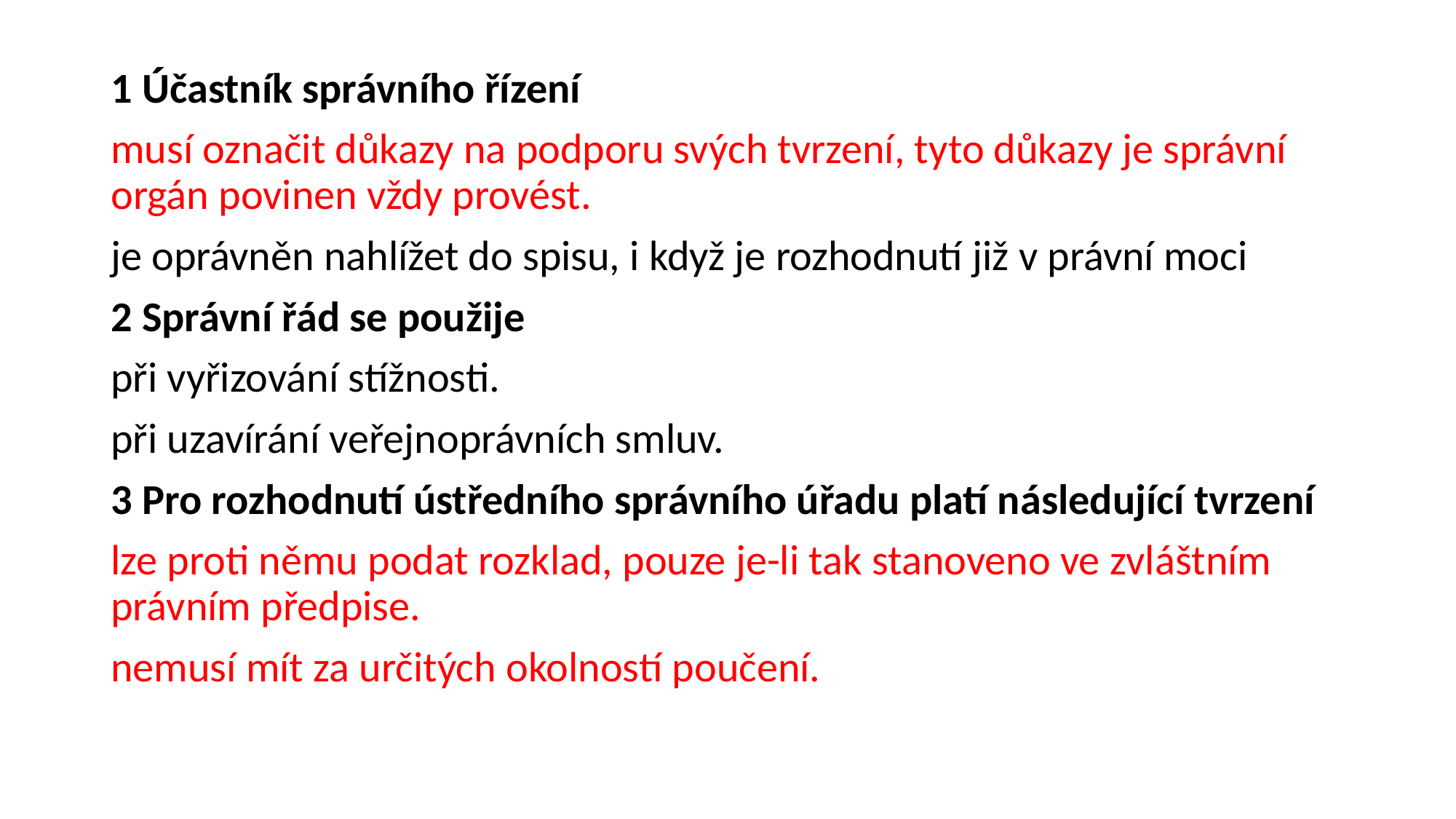

1 Účastník správního řízení
musí označit důkazy na podporu svých tvrzení, tyto důkazy je správní orgán povinen vždy provést.
je oprávněn nahlížet do spisu, i když je rozhodnutí již v právní moci
2 Správní řád se použije
při vyřizování stížnosti.
při uzavírání veřejnoprávních smluv.
3 Pro rozhodnutí ústředního správního úřadu platí následující tvrzení
lze proti němu podat rozklad, pouze je-li tak stanoveno ve zvláštním právním předpise.
nemusí mít za určitých okolností poučení.